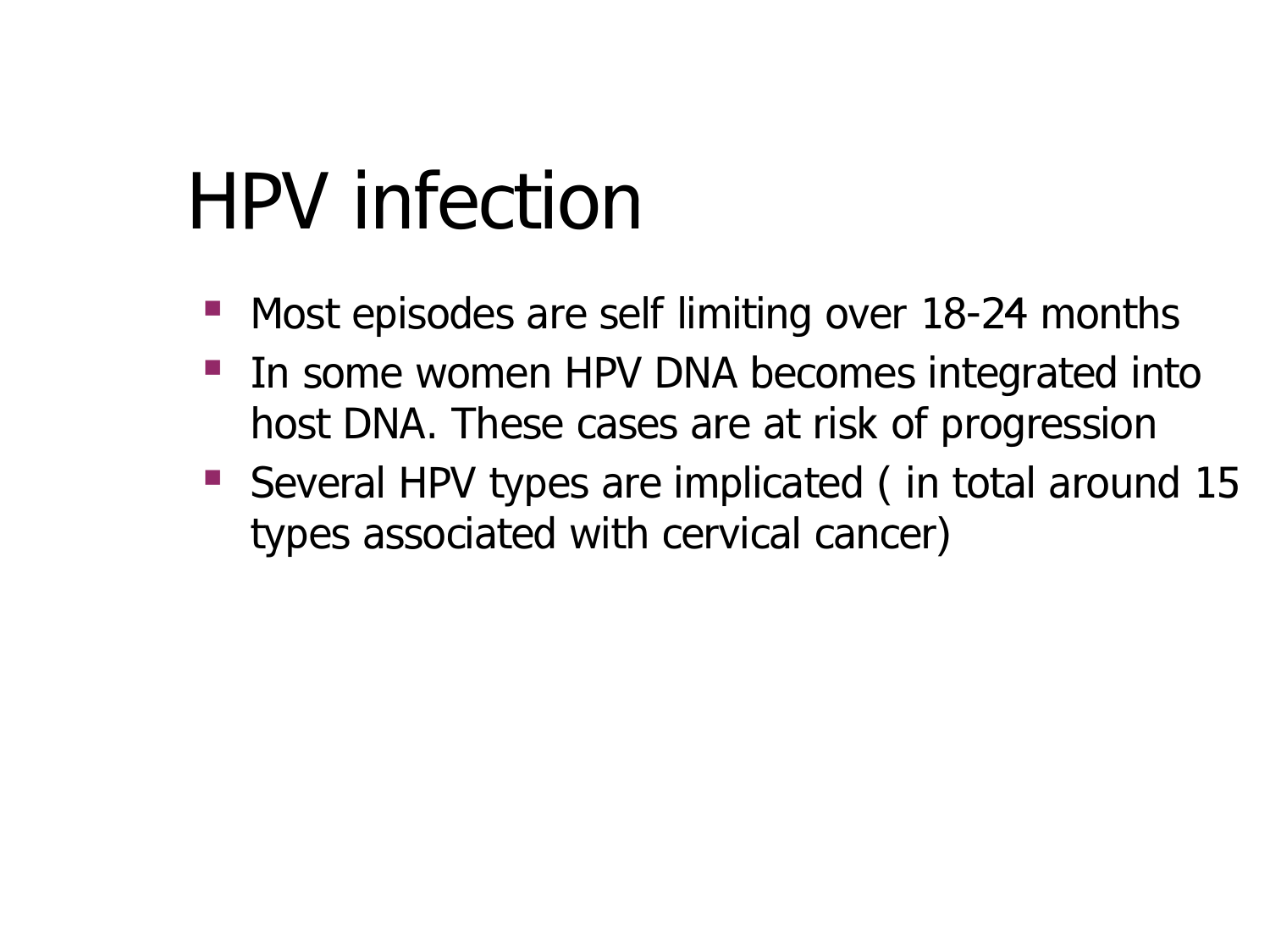

HPV infection
Most episodes are self limiting over 18-24 months
In some women HPV DNA becomes integrated into host DNA. These cases are at risk of progression
Several HPV types are implicated ( in total around 15 types associated with cervical cancer)